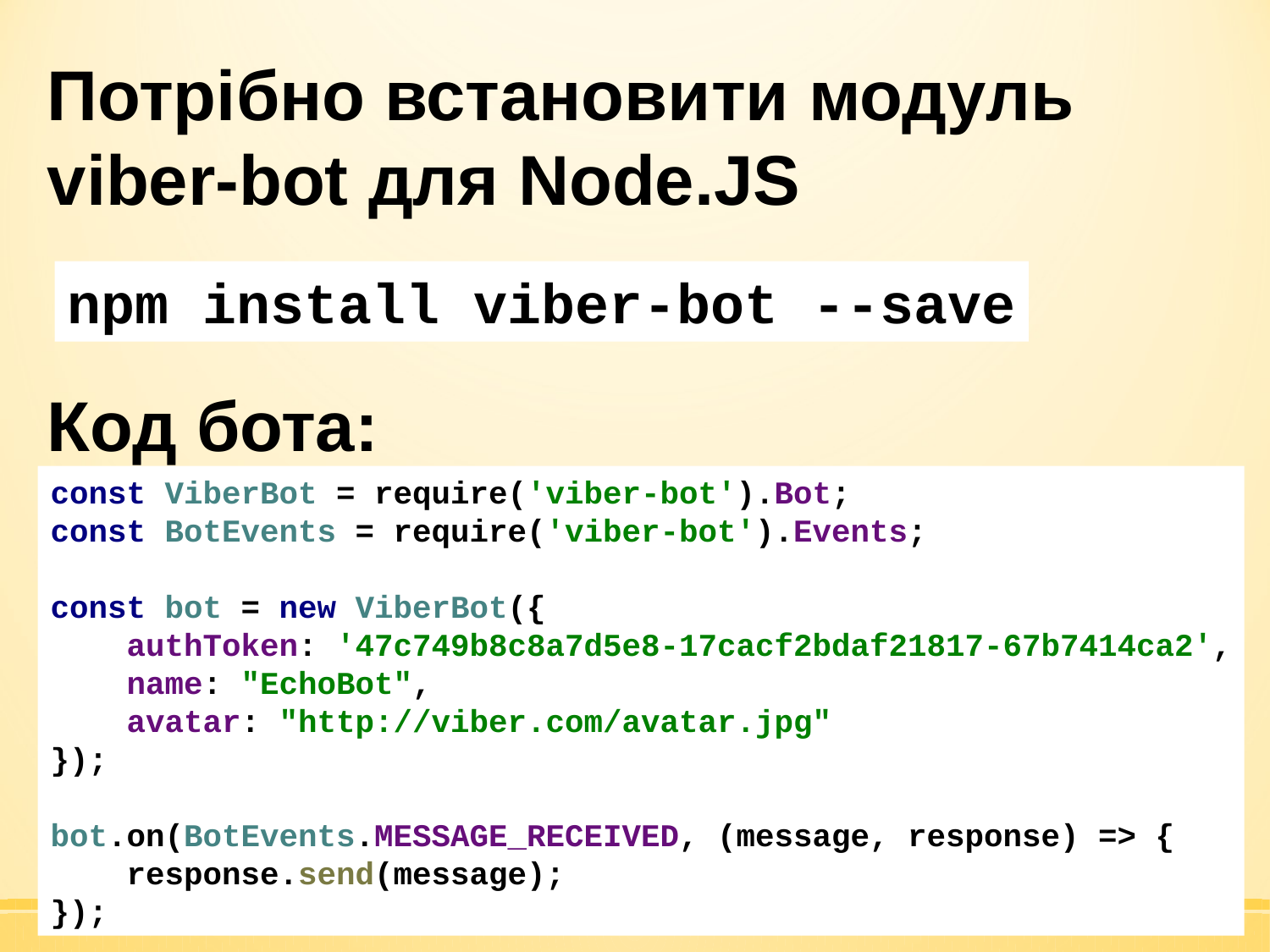

Потрібно встановити модуль viber-bot для Node.JS
npm install viber-bot --save
Код бота:
const ViberBot = require('viber-bot').Bot;
const BotEvents = require('viber-bot').Events;
const bot = new ViberBot({
    authToken: '47c749b8c8a7d5e8-17cacf2bdaf21817-67b7414ca2',
    name: "EchoBot",
    avatar: "http://viber.com/avatar.jpg"
});
bot.on(BotEvents.MESSAGE_RECEIVED, (message, response) => {
    response.send(message);
});